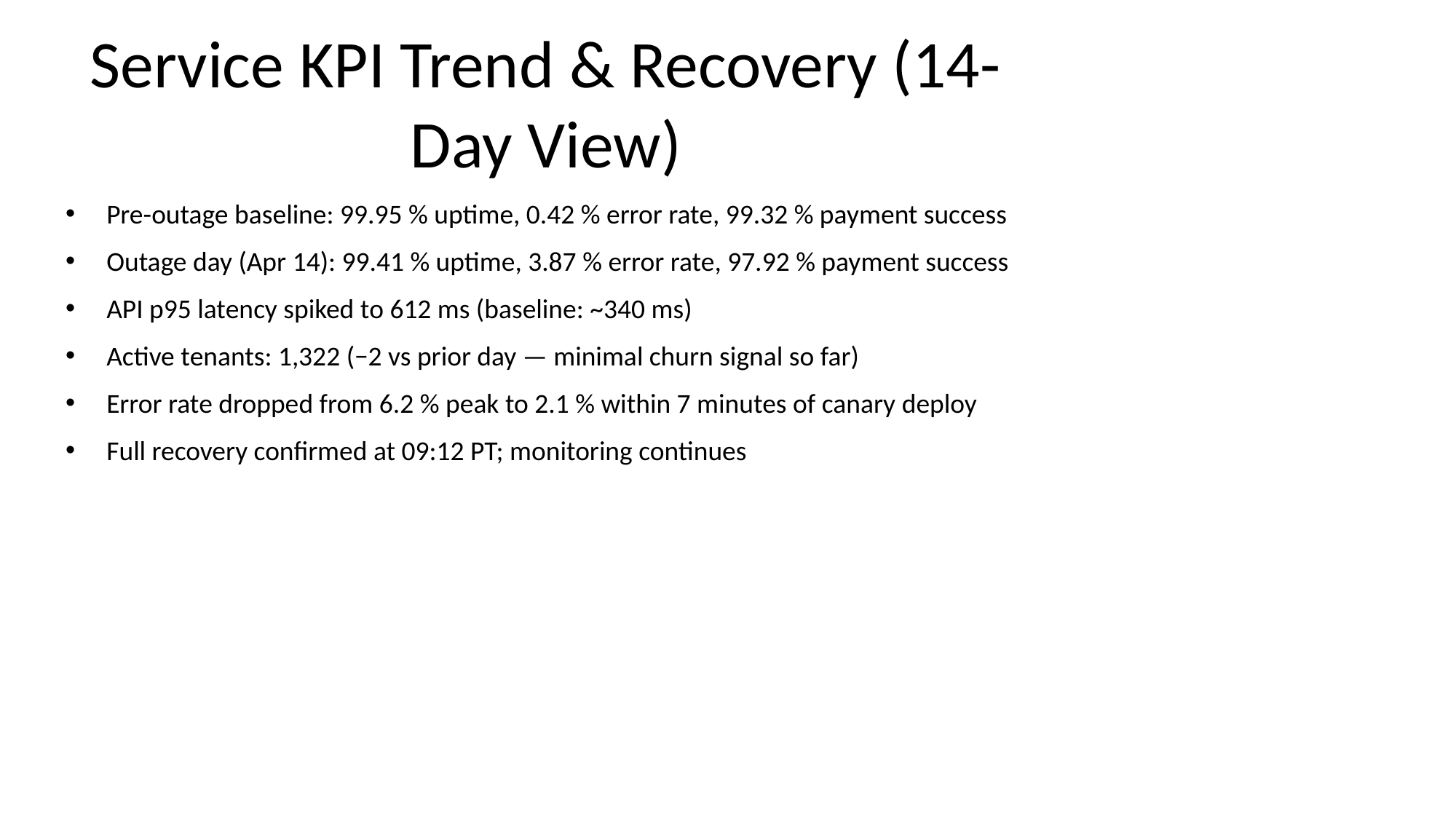

# Service KPI Trend & Recovery (14-Day View)
Pre-outage baseline: 99.95 % uptime, 0.42 % error rate, 99.32 % payment success
Outage day (Apr 14): 99.41 % uptime, 3.87 % error rate, 97.92 % payment success
API p95 latency spiked to 612 ms (baseline: ~340 ms)
Active tenants: 1,322 (−2 vs prior day — minimal churn signal so far)
Error rate dropped from 6.2 % peak to 2.1 % within 7 minutes of canary deploy
Full recovery confirmed at 09:12 PT; monitoring continues